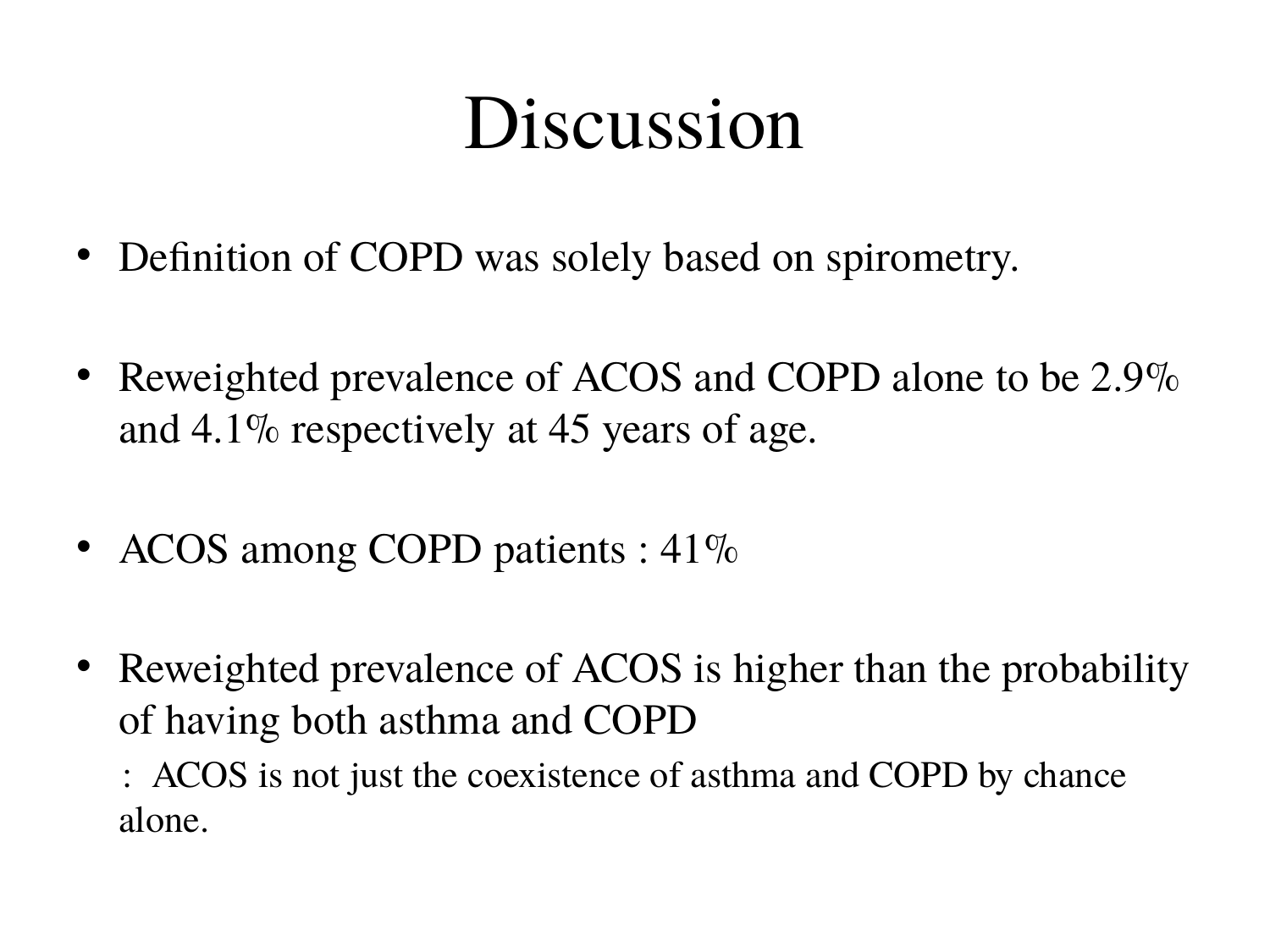

# Discussion
Definition of COPD was solely based on spirometry.

Reweighted prevalence of ACOS and COPD alone to be 2.9% and 4.1% respectively at 45 years of age.

ACOS among COPD patients : 41%

Reweighted prevalence of ACOS is higher than the probability of having both asthma and COPD
     :  ACOS is not just the coexistence of asthma and COPD by chance alone.